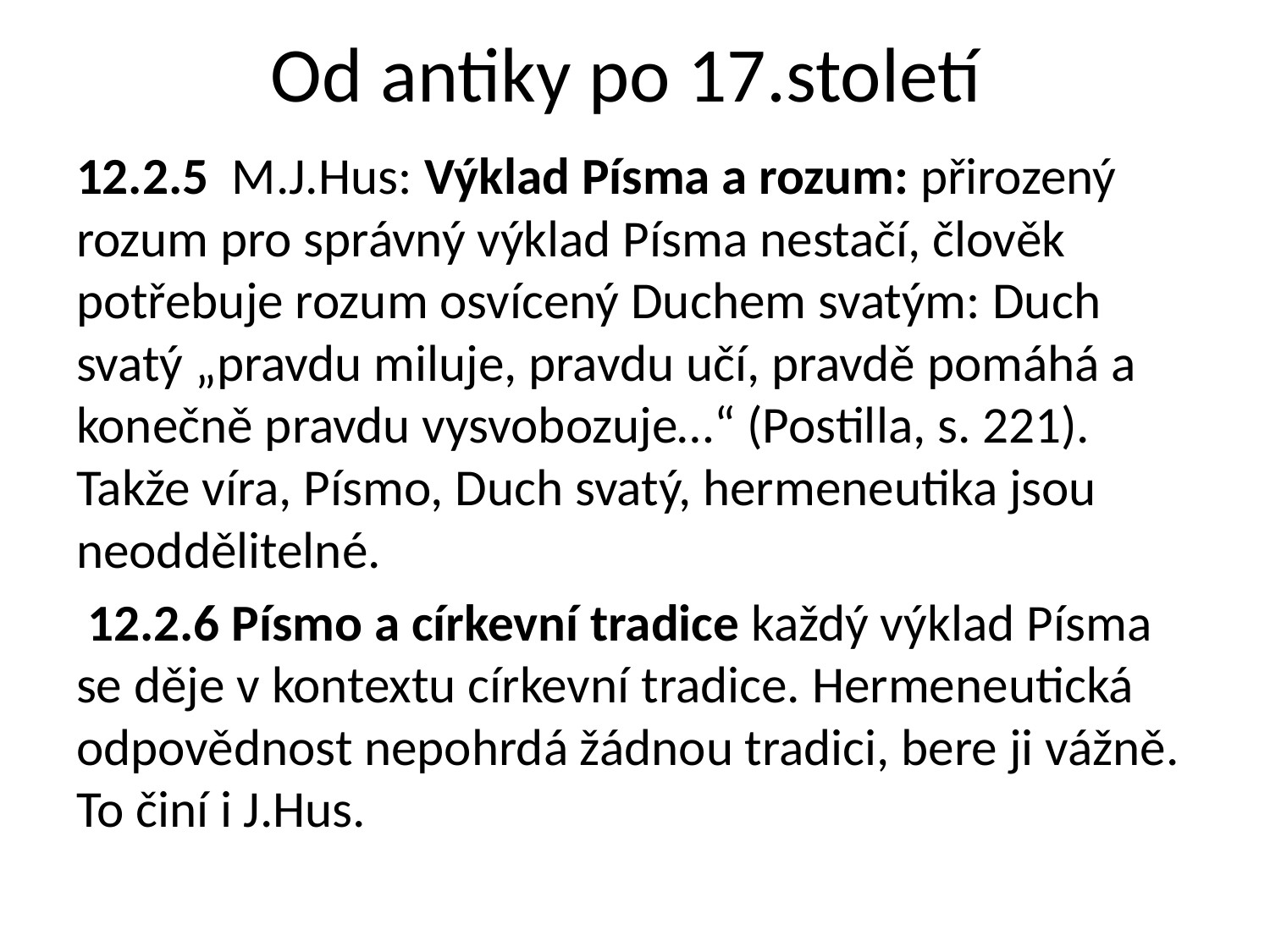

# Od antiky po 17.století
12.2.5  M.J.Hus: Výklad Písma a rozum: přirozený rozum pro správný výklad Písma nestačí, člověk potřebuje rozum osvícený Duchem svatým: Duch svatý „pravdu miluje, pravdu učí, pravdě pomáhá a konečně pravdu vysvobozuje…“ (Postilla, s. 221). Takže víra, Písmo, Duch svatý, hermeneutika jsou neoddělitelné.
 12.2.6 Písmo a církevní tradice každý výklad Písma se děje v kontextu církevní tradice. Hermeneutická odpovědnost nepohrdá žádnou tradici, bere ji vážně. To činí i J.Hus.